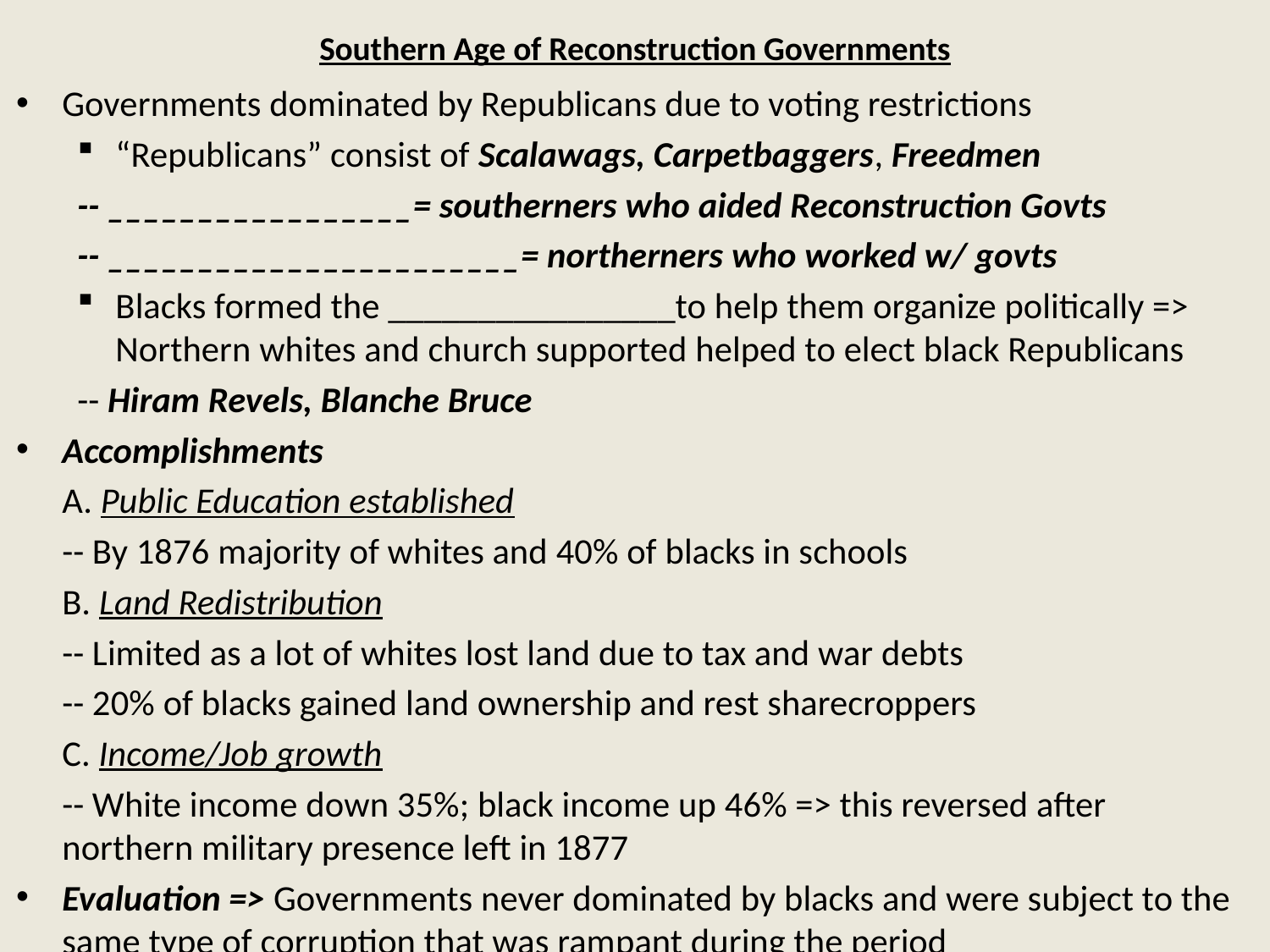

# Southern Age of Reconstruction Governments
Governments dominated by Republicans due to voting restrictions
“Republicans” consist of Scalawags, Carpetbaggers, Freedmen
	-- _________________= southerners who aided Reconstruction Govts
	-- _______________________= northerners who worked w/ govts
Blacks formed the ________________to help them organize politically => Northern whites and church supported helped to elect black Republicans
	-- Hiram Revels, Blanche Bruce
Accomplishments
	A. Public Education established
		-- By 1876 majority of whites and 40% of blacks in schools
	B. Land Redistribution
		-- Limited as a lot of whites lost land due to tax and war debts
		-- 20% of blacks gained land ownership and rest sharecroppers
	C. Income/Job growth
		-- White income down 35%; black income up 46% => this reversed after 	northern military presence left in 1877
Evaluation => Governments never dominated by blacks and were subject to the same type of corruption that was rampant during the period